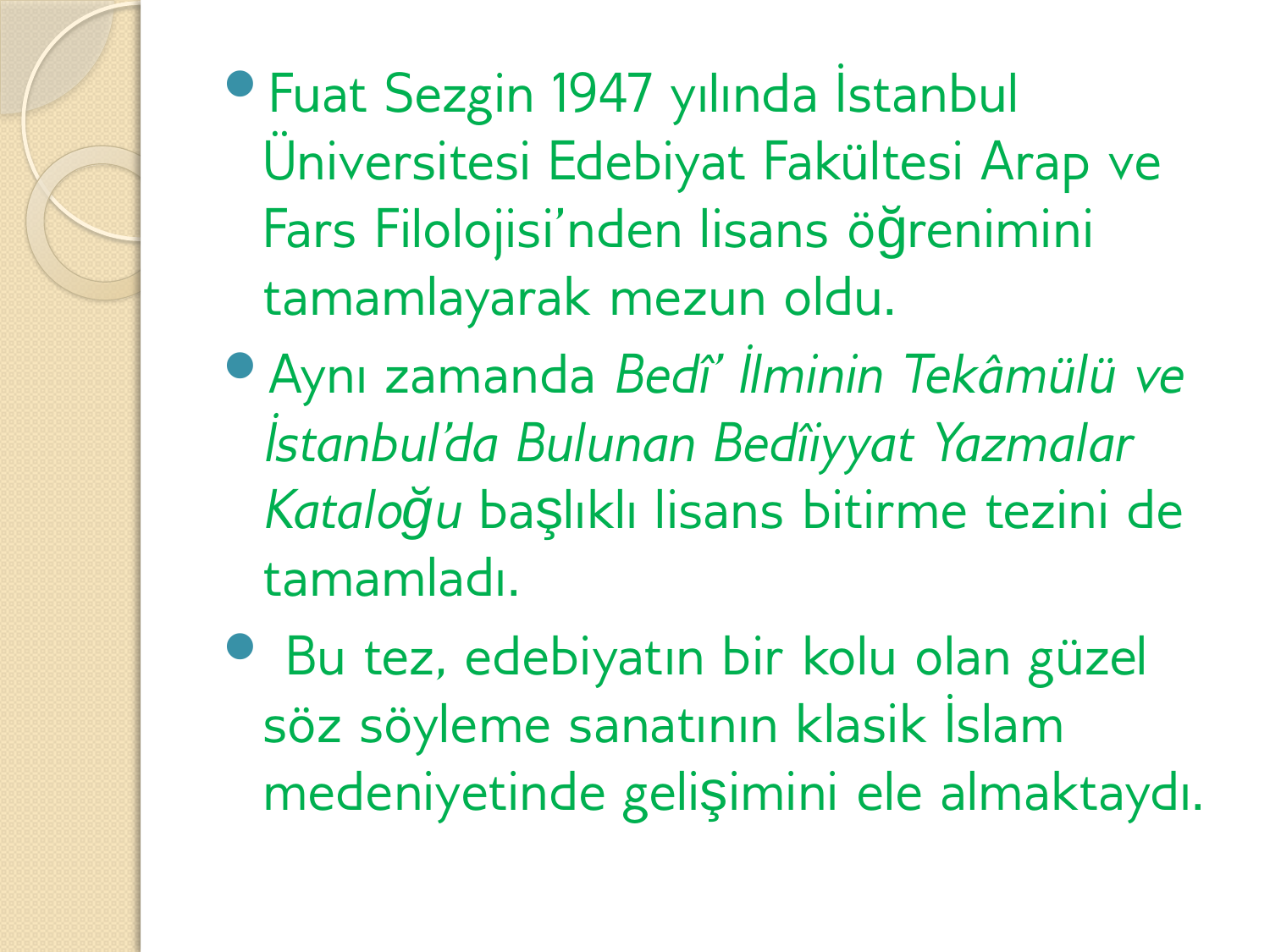

Fuat Sezgin 1947 yılında İstanbul Üniversitesi Edebiyat Fakültesi Arap ve Fars Filolojisi’nden lisans öğrenimini tamamlayarak mezun oldu.
Aynı zamanda Bedî’ İlminin Tekâmülü ve İstanbul’da Bulunan Bedîiyyat Yazmalar Kataloğu başlıklı lisans bitirme tezini de tamamladı.
 Bu tez, edebiyatın bir kolu olan güzel söz söyleme sanatının klasik İslam medeniyetinde gelişimini ele almaktaydı.